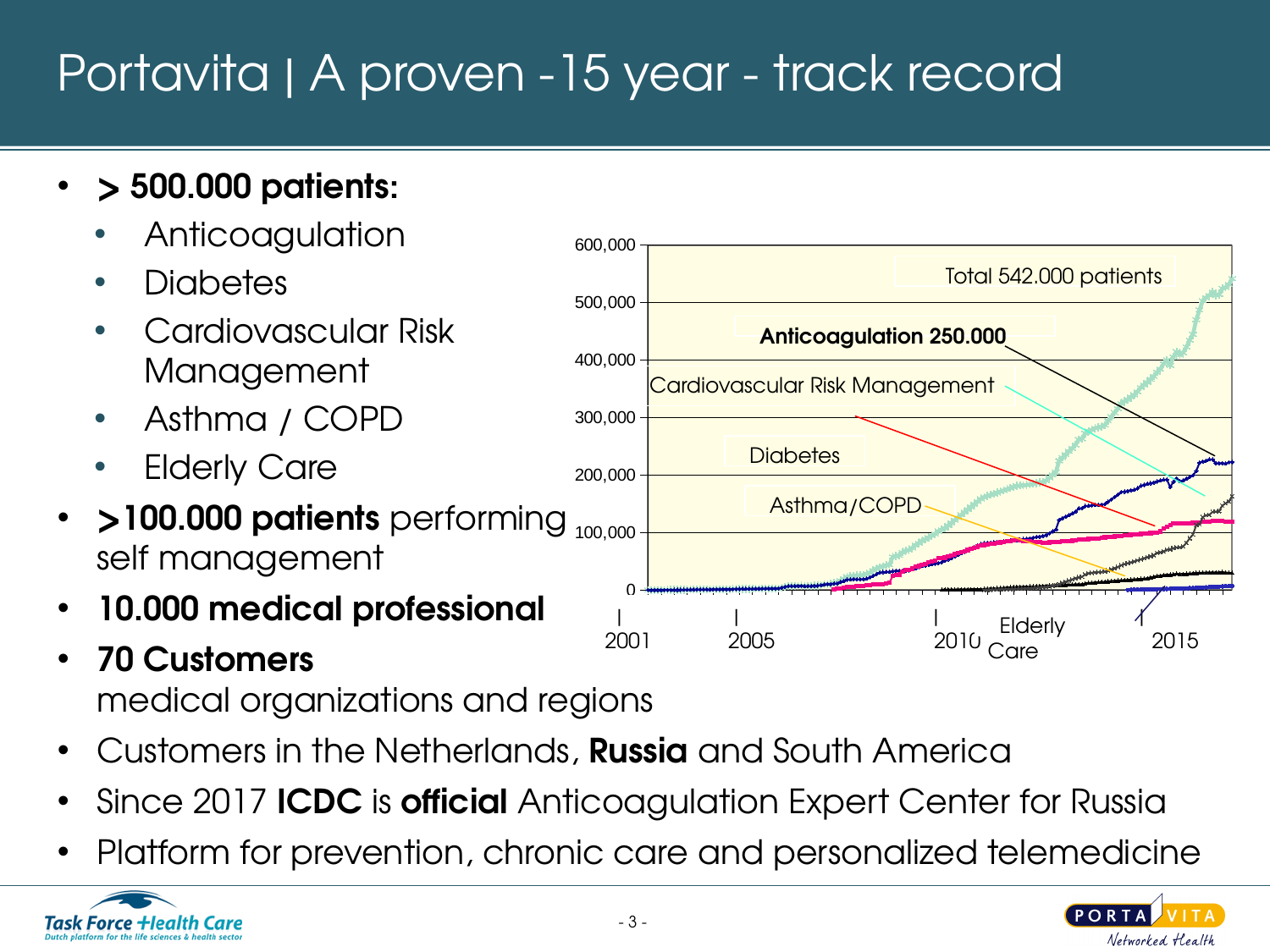

# Portavita | A proven -15 year - track record
> 500.000 patients:
Anticoagulation
Diabetes
Cardiovascular Risk
Management
Asthma / COPD
Elderly Care
>100.000 patients performing
self management
10.000 medical professionals
70 Customers
medical organizations and regions
Customers in the Netherlands, Russia and South America
Since 2017 ICDC is official Anticoagulation Expert Center for Russia
Platform for prevention, chronic care and personalized telemedicine

### Chart: Nr. of Patients NL

| Category | Patients in treatment | Anticoagulation | Diabetes | COPD/Asthma | Cardiovascualr Risk Mgt | Elderley Care |
|---|---|---|---|---|---|---|
| 37257 | 0.0 | 0.0 | None | None | None | None |
| 37288 | 0.0 | 0.0 | None | None | None | None |
| 37316 | 0.0 | 0.0 | None | None | None | None |
| 37347 | 0.0 | 0.0 | None | None | None | None |
| 37377 | 0.0 | 0.0 | None | None | None | None |
| 37408 | 0.0 | 0.0 | None | None | None | None |
| 37438 | 50.0 | 50.0 | None | None | None | None |
| 37469 | 100.0 | 100.0 | None | None | None | None |
| 37500 | 150.0 | 150.0 | None | None | None | None |
| 37530 | 200.0 | 200.0 | None | None | None | None |
| 37561 | 250.0 | 250.0 | None | None | None | None |
| 37591 | 400.0 | 400.0 | None | None | None | None |
| 37622 | 521.0 | 521.0 | None | None | None | None |
| 37653 | 568.0 | 568.0 | None | None | None | None |
| 37681 | 615.0 | 615.0 | None | None | None | None |
| 37712 | 785.0 | 785.0 | None | None | None | None |
| 37742 | 865.0 | 865.0 | None | None | None | None |
| 37773 | 909.0 | 909.0 | None | None | None | None |
| 37803 | 908.0 | 908.0 | None | None | None | None |
| 37834 | 937.0 | 937.0 | None | None | None | None |
| 37865 | 1090.0 | 1090.0 | None | None | None | None |
| 37895 | 1208.0 | 1208.0 | None | None | None | None |
| 37926 | 1304.0 | 1304.0 | None | None | None | None |
| 37956 | 1343.0 | 1343.0 | None | None | None | None |
| 37987 | 1307.0 | 1307.0 | None | None | None | None |
| 38018 | 1414.0 | 1414.0 | None | None | None | None |
| 38047 | 1606.0 | 1606.0 | None | None | None | None |
| 38078 | 1698.0 | 1698.0 | None | None | None | None |
| 38108 | 1779.0 | 1779.0 | None | None | None | None |
| 38139 | 1885.0 | 1885.0 | None | None | None | None |
| 38169 | 1908.0 | 1908.0 | None | None | None | None |
| 38200 | 1912.0 | 1912.0 | None | None | None | None |
| 38231 | 2040.0 | 2040.0 | None | None | None | None |
| 38261 | 2135.0 | 2135.0 | None | None | None | None |
| 38292 | 2247.0 | 2247.0 | None | None | None | None |
| 38322 | 2355.0 | 2355.0 | None | None | None | None |
| 38353 | 2421.0 | 2421.0 | None | None | None | None |
| 38384 | 2494.0 | 2494.0 | None | None | None | None |
| 38412 | 2574.0 | 2574.0 | None | None | None | None |
| 38443 | 2702.0 | 2702.0 | None | None | None | None |
| 38473 | 2778.0 | 2778.0 | None | None | None | None |
| 38504 | 4005.166666666657 | 4005.166666666657 | None | None | None | None |
| 38534 | 5356.333333333328 | 5356.333333333328 | None | None | None | None |
| 38565 | 6576.333333333328 | 6576.333333333328 | None | None | None | None |
| 38596 | 6766.5 | 6766.5 | None | None | None | None |
| 38626 | 6851.333333333328 | 6851.333333333328 | None | None | None | None |
| 38657 | 6973.5 | 6973.5 | None | None | None | None |
| 38687 | 7416.16666666667 | 7416.16666666667 | None | None | None | None |
| 38718 | 6540.66666666667 | 6540.66666666667 | None | None | None | None |
| 38749 | 6807.833333333328 | 6807.833333333328 | None | None | None | None |
| 38777 | 6772.833333333328 | 6772.833333333328 | None | None | None | None |
| 38808 | 7479.333333333328 | 7479.333333333328 | None | None | None | None |
| 38838 | 7546.833333333328 | 7546.833333333328 | None | None | None | None |
| 38869 | 8385.16666666666 | 8385.16666666666 | None | None | None | None |
| 38899 | 9494.5 | 9494.5 | None | None | None | None |
| 38930 | 10256.83333333333 | 10256.83333333333 | None | None | None | None |
| 38961 | 10337.5 | 10337.5 | None | None | None | None |
| 38991 | 12654.83333333333 | 11094.83333333333 | 1560.0 | None | None | None |
| 39022 | 13232.83333333333 | 11144.83333333333 | 2088.0 | None | None | None |
| 39052 | 16439.16666666666 | 13907.16666666667 | 2532.0 | None | None | None |
| 39083 | 18982.33333333334 | 15630.33333333333 | 3352.0 | None | None | None |
| 39114 | 23010.16666666666 | 17916.16666666666 | 5094.0 | None | None | None |
| 39142 | 23778.33333333334 | 18088.33333333334 | 5690.0 | None | None | None |
| 39173 | 24653.16666666666 | 18841.16666666666 | 5812.0 | None | None | None |
| 39203 | 25135.83333333334 | 18428.83333333334 | 6707.0 | None | None | None |
| 39234 | 25556.0 | 18480.0 | 7076.0 | None | None | None |
| 39264 | 26013.66666666666 | 18825.66666666666 | 7188.0 | None | None | None |
| 39295 | 27822.5 | 19814.5 | 8008.0 | None | None | None |
| 39326 | 30340.0 | 21826.0 | 8514.0 | None | None | None |
| 39356 | 34247.5 | 24795.5 | 9452.0 | None | None | None |
| 39387 | 36786.83333333333 | 27365.83333333331 | 9421.0 | None | None | None |
| 39417 | 39651.83333333333 | 29890.83333333331 | 9761.0 | None | None | None |
| 39448 | 40972.5 | 31130.5 | 9842.0 | None | None | None |
| 39479 | 43312.66666666658 | 31454.66666666667 | 11858.0 | None | None | None |
| 39508 | 43885.33333333333 | 31524.33333333331 | 12361.0 | None | None | None |
| 39539 | 57863.16666666658 | 32741.16666666667 | 25122.0 | None | None | None |
| 39569 | 58933.16666666658 | 33286.16666666658 | 25647.0 | None | None | None |
| 39600 | 60180.83333333333 | 33476.83333333333 | 26704.0 | None | None | None |
| 39630 | 65441.16666666658 | 33674.16666666658 | 31767.0 | None | None | None |
| 39661 | 68733.5 | 33999.5 | 34734.0 | None | None | None |
| 39692 | 69665.16666666667 | 34294.16666666658 | 35371.0 | None | None | None |
| 39722 | 73152.5 | 36077.5 | 37075.0 | None | None | None |
| 39753 | 78032.16666666667 | 37732.16666666658 | 40300.0 | None | None | None |
| 39783 | 81400.0 | 39800.0 | 41600.0 | None | None | None |
| 39814 | 85250.0 | 41650.0 | 43600.0 | None | None | None |
| 39845 | 88100.0 | 42500.0 | 45600.0 | None | None | None |
| 39873 | 91200.0 | 43600.0 | 47600.0 | None | None | None |
| 39904 | 94220.0 | 44620.0 | 49600.0 | None | None | None |
| 39934 | 97350.0 | 45750.0 | 51600.0 | None | None | None |
| 39965 | 102470.0 | 46870.0 | 55600.0 | None | None | None |
| 39995 | 104660.0 | 48160.0 | 56000.0 | 500.0 | None | None |
| 40026 | 107570.0 | 50583.0 | 56279.0 | 708.0 | None | None |
| 40057 | 112200.0 | 53233.0 | 58179.0 | 788.0 | None | None |
| 40087 | 116830.0 | 55883.0 | 60079.0 | 868.0 | None | None |
| 40118 | 121460.0 | 58533.0 | 61979.0 | 948.0 | None | None |
| 40148 | 126090.0 | 61183.0 | 63879.0 | 1028.0 | None | None |
| 40179 | 130720.0 | 63833.0 | 65779.0 | 1108.0 | None | None |
| 40210 | 135350.0 | 66483.0 | 67679.0 | 1188.0 | None | None |
| 40238 | 139980.0 | 69133.0 | 69579.0 | 1268.0 | None | None |
| 40269 | 144610.0 | 71783.0 | 71479.0 | 1348.0 | None | None |
| 40299 | 149240.0 | 74433.0 | 73379.0 | 1428.0 | None | None |
| 40330 | 153870.0 | 77083.0 | 75279.0 | 1508.0 | None | None |
| 40360 | 158500.0 | 79733.0 | 77179.0 | 1588.0 | None | None |
| 40391 | 161545.0 | 81539.0 | 78290.0 | 1716.0 | 0.0 | None |
| 40422 | 163450.0 | 81989.0 | 79190.0 | 2076.0 | 195.0 | None |
| 40452 | 165415.0 | 82499.0 | 80090.0 | 2436.0 | 390.0 | None |
| 40483 | 167380.0 | 83009.0 | 80990.0 | 2796.0 | 585.0 | None |
| 40513 | 169345.0 | 83519.0 | 81890.0 | 3156.0 | 780.0 | None |
| 40544 | 171310.0 | 84029.0 | 82790.0 | 3516.0 | 975.0 | None |
| 40575 | 173275.0 | 84539.0 | 83690.0 | 3876.0 | 1170.0 | None |
| 40603 | 175240.0 | 85049.0 | 84590.0 | 4236.0 | 1365.0 | None |
| 40634 | 177205.0 | 85559.0 | 85490.0 | 4596.0 | 1560.0 | None |
| 40664 | 179170.0 | 86069.0 | 86390.0 | 4956.0 | 1755.0 | None |
| 40695 | 181211.0 | 86640.0 | 87309.0 | 5304.0 | 1958.0 | None |
| 40725 | 181673.0 | 87921.0 | 86000.0 | 5494.0 | 2258.0 | None |
| 40756 | 182243.0 | 88501.0 | 85500.0 | 5684.0 | 2558.0 | None |
| 40787 | 182743.0 | 89011.0 | 85000.0 | 5874.0 | 2858.0 | None |
| 40817 | 183537.0 | 89815.0 | 84500.0 | 6064.0 | 3158.0 | None |
| 40848 | 184588.0 | 90861.0 | 84000.0 | 6269.0 | 3458.0 | None |
| 40878 | 185989.0 | 92147.0 | 83500.0 | 6474.0 | 3868.0 | None |
| 40909 | 187014.0 | 92836.0 | 83201.0 | 6699.0 | 4278.0 | None |
| 40940 | 187780.0 | 94066.0 | 82102.0 | 6924.0 | 4688.0 | None |
| 40969 | 190454.0 | 95452.0 | 82400.0 | 7323.0 | 5279.0 | None |
| 41000 | 195357.0 | 98657.0 | 82800.0 | 7603.0 | 6297.0 | None |
| 41030 | 200260.0 | 101862.0 | 83200.0 | 7883.0 | 7315.0 | None |
| 41061 | 205163.0 | 105067.0 | 83600.0 | 8163.0 | 8333.0 | None |
| 41091 | 224904.0 | 122110.0 | 84000.0 | 8443.0 | 10351.0 | None |
| 41122 | 230322.0 | 124830.0 | 84400.0 | 8723.0 | 12369.0 | None |
| 41153 | 235762.0 | 127572.0 | 84800.0 | 9003.0 | 14387.0 | None |
| 41183 | 241308.0 | 130420.0 | 85200.0 | 9283.0 | 16405.0 | None |
| 41214 | 246609.0 | 133023.0 | 85600.0 | 9563.0 | 18423.0 | None |
| 41244 | 252546.0 | 136062.0 | 86200.0 | 9843.0 | 20441.0 | None |
| 41275 | 261840.0 | 141855.0 | 87501.0 | 10025.0 | 22459.0 | None |
| 41306 | 263083.3333333333 | 142331.3333333333 | 87901.0 | 10116.0 | 22735.0 | None |
| 41334 | 272637.6666666667 | 145936.6666666667 | 88301.0 | 11392.0 | 27008.0 | None |
| 41365 | 276736.0 | 146436.0 | 88701.0 | 12315.0 | 29284.0 | None |
| 41395 | 278633.3333333333 | 147297.3333333333 | 89101.0 | 12472.0 | 29763.0 | None |
| 41426 | 281474.6666666667 | 147890.6666666667 | 89501.0 | 13181.0 | 30902.0 | None |
| 41456 | 282784.0 | 147945.0 | 89901.0 | 13770.0 | 31168.0 | None |
| 41487 | 283927.3333333333 | 148377.3333333333 | 90301.0 | 13856.0 | 31393.0 | None |
| 41518 | 286873.3333333333 | 149205.3333333333 | 91499.0 | 14213.0 | 31956.0 | None |
| 41548 | 294410.3333333333 | 153410.3333333333 | 92000.0 | 15000.0 | 34000.0 | None |
| 41579 | 301615.3333333333 | 157615.3333333333 | 92500.0 | 15500.0 | 36000.0 | None |
| 41609 | 308720.3333333333 | 161820.3333333333 | 92900.0 | 16000.0 | 38000.0 | None |
| 41640 | 315725.3333333333 | 166025.3333333333 | 93200.0 | 16500.0 | 40000.0 | None |
| 41671 | 324230.3333333333 | 170230.3333333333 | 94000.0 | 17000.0 | 43000.0 | None |
| 41699 | 328162.0 | 171062.0 | 94800.0 | 17300.0 | 45000.0 | None |
| 41730 | 331639.0 | 172239.0 | 95200.0 | 17600.0 | 46500.0 | 100.0 |
| 41760 | 335980.0 | 173600.0 | 96000.0 | 18000.0 | 48000.0 | 380.0 |
| 41791 | 339600.0 | 174310.0 | 96500.0 | 18450.0 | 49800.0 | 540.0 |
| 41821 | 345020.0 | 176820.0 | 97000.0 | 18900.0 | 51600.0 | 700.0 |
| 41852 | 352440.0 | 181330.0 | 97500.0 | 19350.0 | 53400.0 | 860.0 |
| 41883 | 356860.0 | 182840.0 | 98000.0 | 19800.0 | 55200.0 | 1020.0 |
| 41913 | 361599.0 | 184469.0 | 98491.0 | 20344.0 | 57000.0 | 1295.0 |
| 41944 | 366710.0 | 185610.0 | 99000.0 | 22000.0 | 58800.0 | 1300.0 |
| 41974 | 371910.0 | 187010.0 | 100000.0 | 23000.0 | 60600.0 | 1300.0 |
| 42005 | 379047.0 | 188786.0 | 100016.0 | 24368.0 | 64559.0 | 1318.0 |
| 42036 | 384310.0 | 190413.0 | 102028.0 | 24816.0 | 65558.0 | 1495.0 |
| 42064 | 393950.0 | 191863.0 | 106998.0 | 26121.0 | 67292.0 | 1676.0 |
| 42095 | 400243.0 | 192003.0 | 109888.0 | 26455.0 | 70097.0 | 1800.0 |
| 42125 | 390974.0 | 178891.0 | 112340.0 | 26799.0 | 70934.0 | 2010.0 |
| 42156 | 405516.0 | 188000.0 | 115505.0 | 27006.0 | 72825.0 | 2180.0 |
| 42186 | 414879.0 | 194253.0 | 115804.0 | 28399.0 | 74057.0 | 2366.0 |
| 42217 | 408971.0 | 188903.0 | 115543.0 | 27604.0 | 74369.0 | 2552.0 |
| 42248 | 413018.0 | 190595.0 | 115916.0 | 28113.0 | 75672.0 | 2722.0 |
| 42278 | 423095.0 | 193595.0 | 116116.0 | 28240.0 | 82222.0 | 2922.0 |
| 42309 | 434788.0 | 196595.0 | 116316.0 | 28700.0 | 90055.0 | 3122.0 |
| 42339 | 444966.0 | 199595.0 | 116516.0 | 29000.0 | 96500.0 | 3355.0 |
| 42370 | 470245.0 | 206938.0 | 116995.0 | 29863.0 | 112786.0 | 3663.0 |
| 42401 | 487569.0 | 221551.0 | 117394.0 | 29888.0 | 114674.0 | 4062.0 |
| 42430 | 503353.0 | 223423.0 | 118561.0 | 30167.0 | 126805.0 | 4397.0 |
| 42461 | 508711.0 | 224912.0 | 118839.0 | 30378.0 | 129971.0 | 4611.0 |
| 42491 | 512540.0 | 227255.0 | 119119.0 | 30456.0 | 130760.0 | 4950.0 |
| 42522 | 518783.0 | 227063.0 | 119767.0 | 30668.0 | 135888.0 | 5397.0 |
| 42552 | 512831.14 | 220480.14 | 119911.0 | 30700.0 | 136153.0 | 5587.0 |
| 42583 | 514272.9733333333 | 220453.9733333333 | 119941.0 | 30741.0 | 137286.0 | 5851.0 |
| 42614 | 524867.54 | 220783.54 | 120002.0 | 31037.0 | 146957.0 | 6088.0 |
| 42644 | 526542.0 | 219830.0 | 119238.0 | 30378.0 | 150790.0 | 6306.0 |
| 42675 | 531655.0 | 222049.0 | 119066.0 | 29898.0 | 154065.0 | 6577.0 |
| 42705 | 542039.0 | 222651.0 | 118962.0 | 29874.0 | 163491.0 | 7061.0 |
  Total 542.000 patients
  Anticoagulation 250.000
  Cardiovascular Risk Management
  Diabetes
  Asthma/COPD
          |                   |                                 |                                  |
        2001             2005                           2010                             2015
  Elderly Care